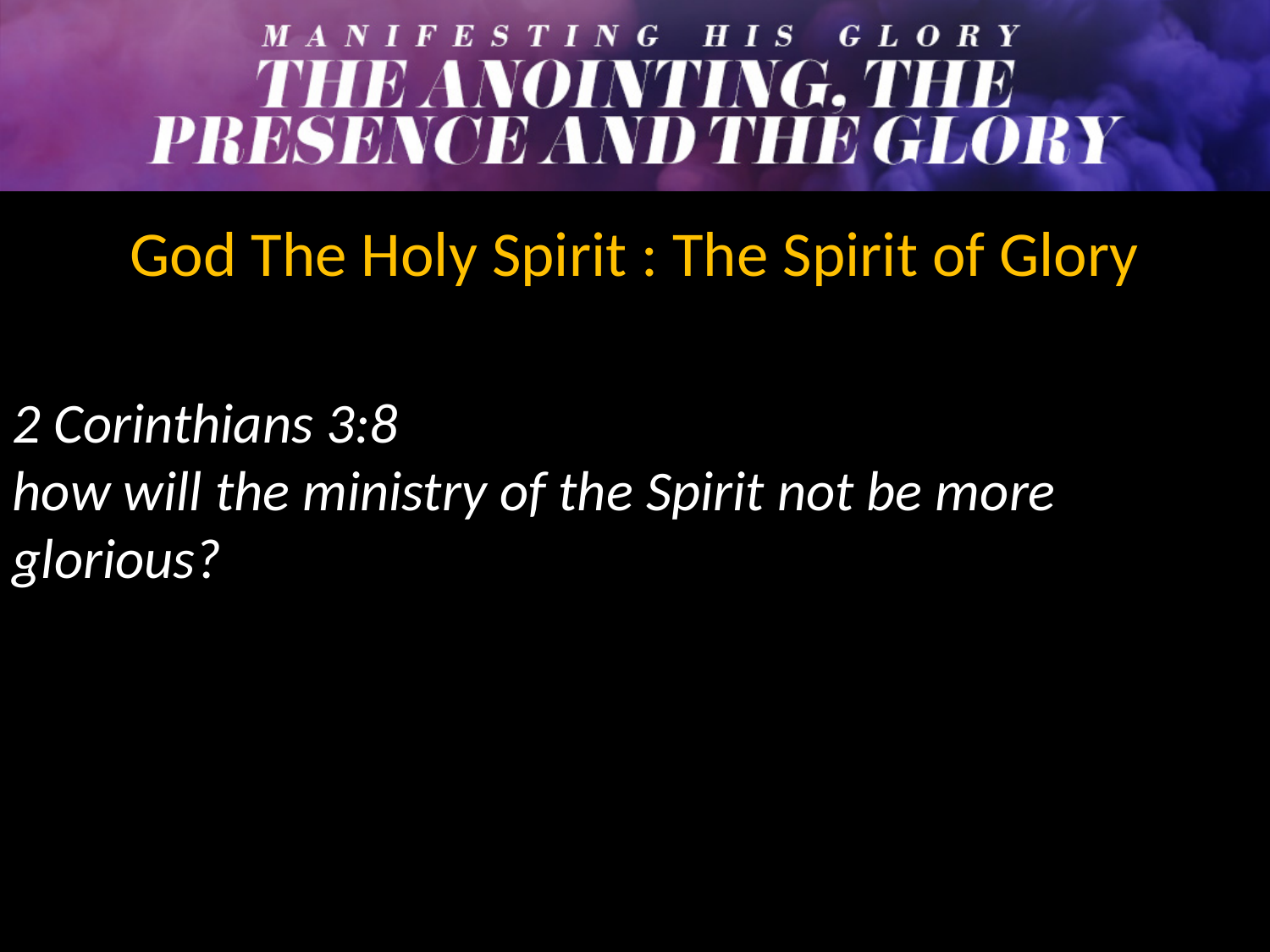

God The Holy Spirit : The Spirit of Glory
2 Corinthians 3:8
how will the ministry of the Spirit not be more glorious?